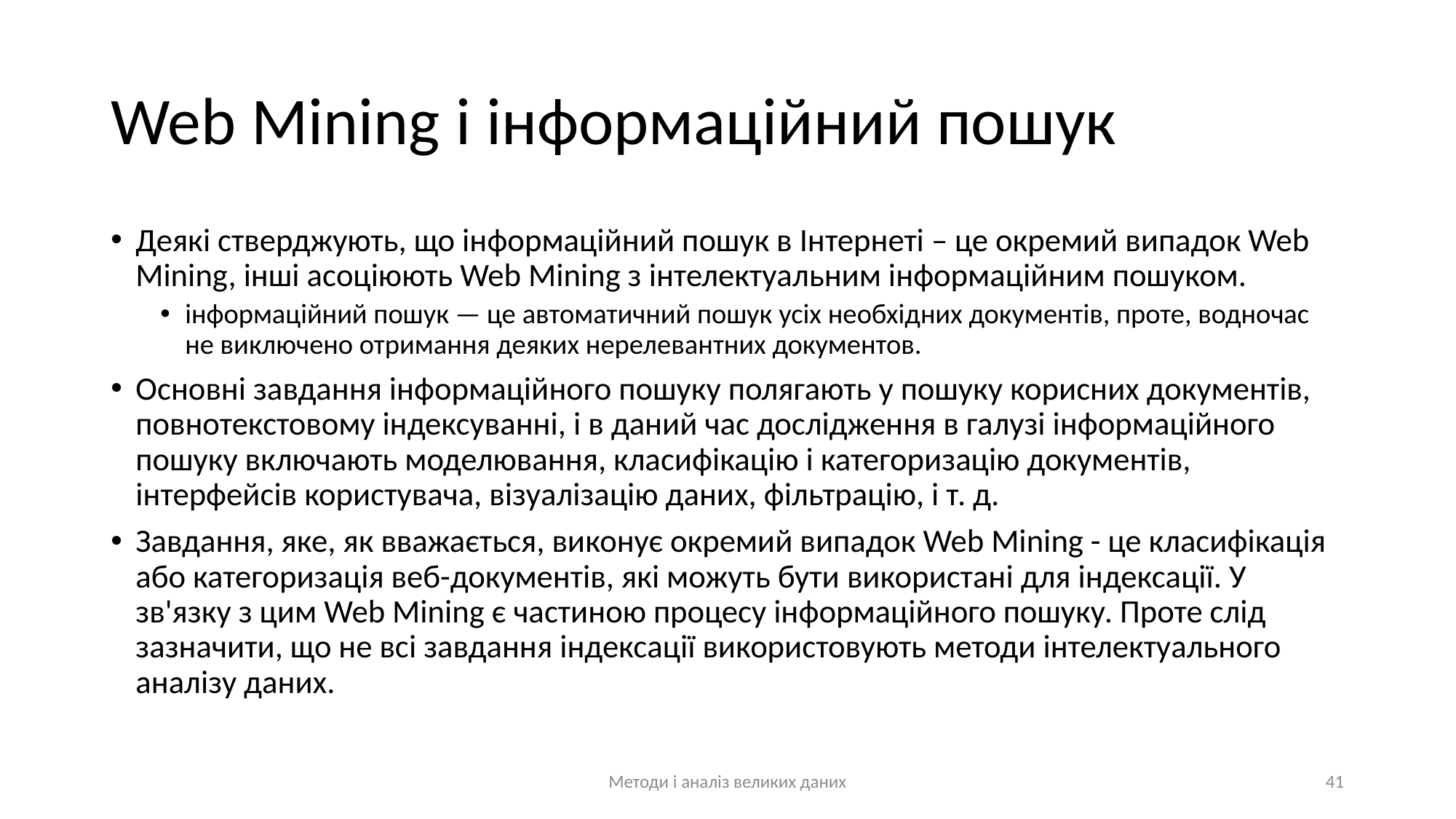

# Web Mining і інформаційний пошук
Деякі стверджують, що інформаційний пошук в Інтернеті – це окремий випадок Web Mining, інші асоціюють Web Mining з інтелектуальним інформаційним пошуком.
інформаційний пошук — це автоматичний пошук усіх необхідних документів, проте, водночас не виключено отримання деяких нерелевантних документов.
Основні завдання інформаційного пошуку полягають у пошуку корисних документів, повнотекстовому індексуванні, і в даний час дослідження в галузі інформаційного пошуку включають моделювання, класифікацію і категоризацію документів, інтерфейсів користувача, візуалізацію даних, фільтрацію, і т. д.
Завдання, яке, як вважається, виконує окремий випадок Web Mining - це класифікація або категоризація веб-документів, які можуть бути використані для індексації. У зв'язку з цим Web Mining є частиною процесу інформаційного пошуку. Проте слід зазначити, що не всі завдання індексації використовують методи інтелектуального аналізу даних.

Методи і аналіз великих даних
41